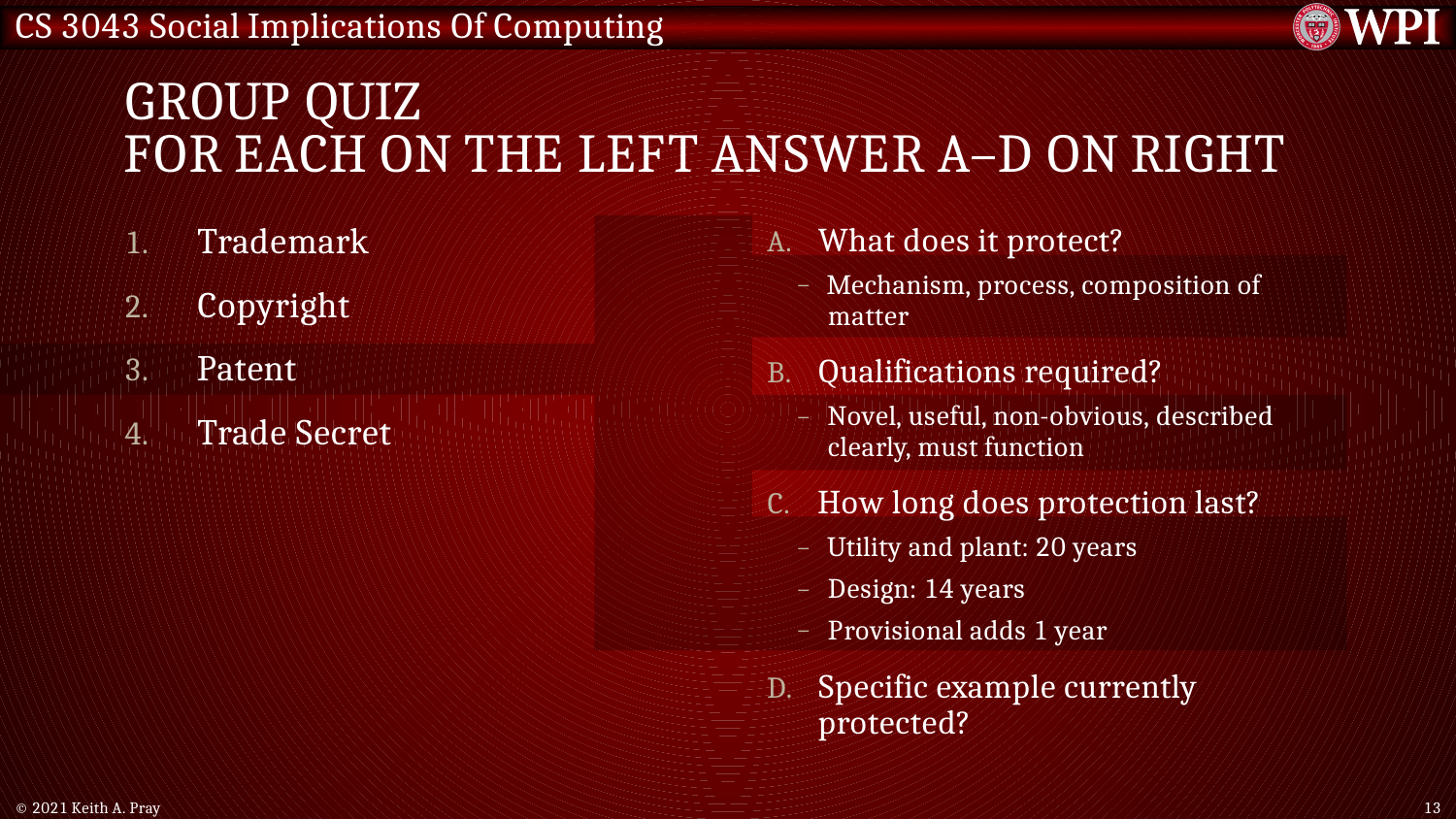

# Group Quiz For each On the left answer a–d on Right
Trademark
Copyright
Patent
Trade Secret

What does it protect?
Mechanism, process, composition of matter
Qualifications required?
Novel, useful, non-obvious, described clearly, must function
How long does protection last?
Utility and plant: 20 years
Design: 14 years
Provisional adds 1 year
Specific example currently protected?

© 2021 Keith A. Pray
13